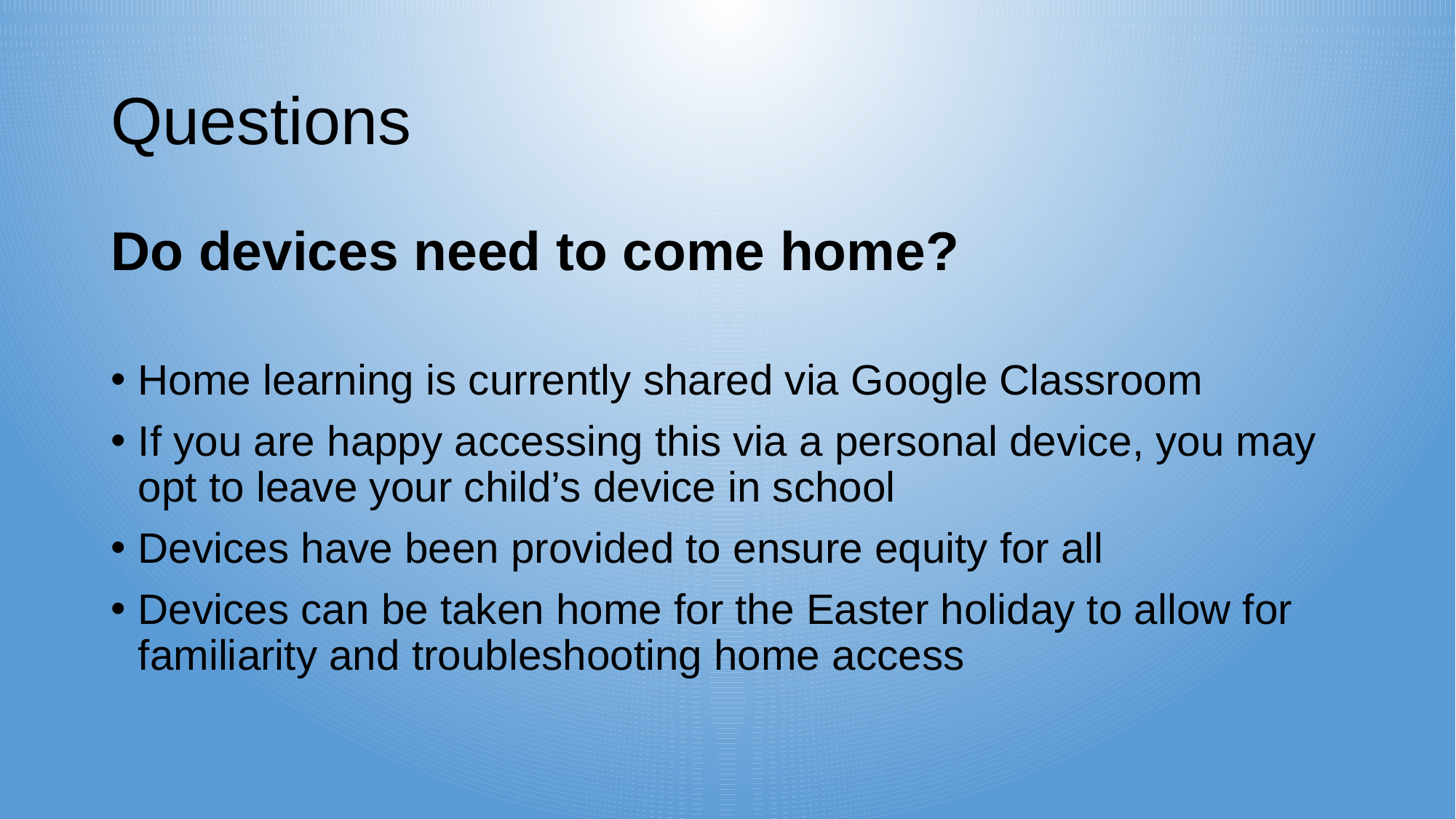

# Questions
Do devices need to come home?

Home learning is currently shared via Google Classroom
If you are happy accessing this via a personal device, you may opt to leave your child’s device in school
Devices have been provided to ensure equity for all
Devices can be taken home for the Easter holiday to allow for familiarity and troubleshooting home access